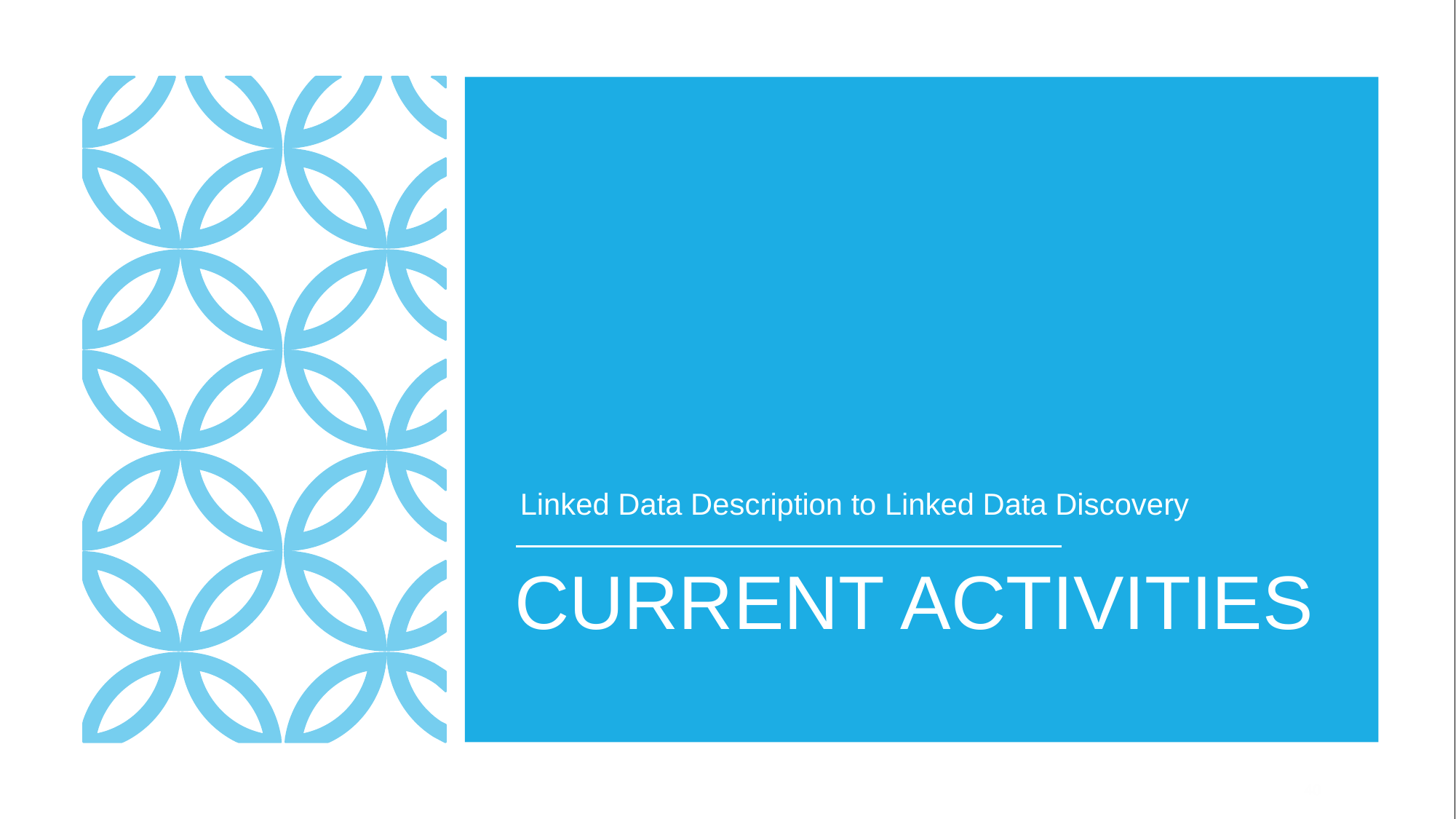

Linked Data Description to Linked Data Discovery

# CURRENT ACTIVITIES
40